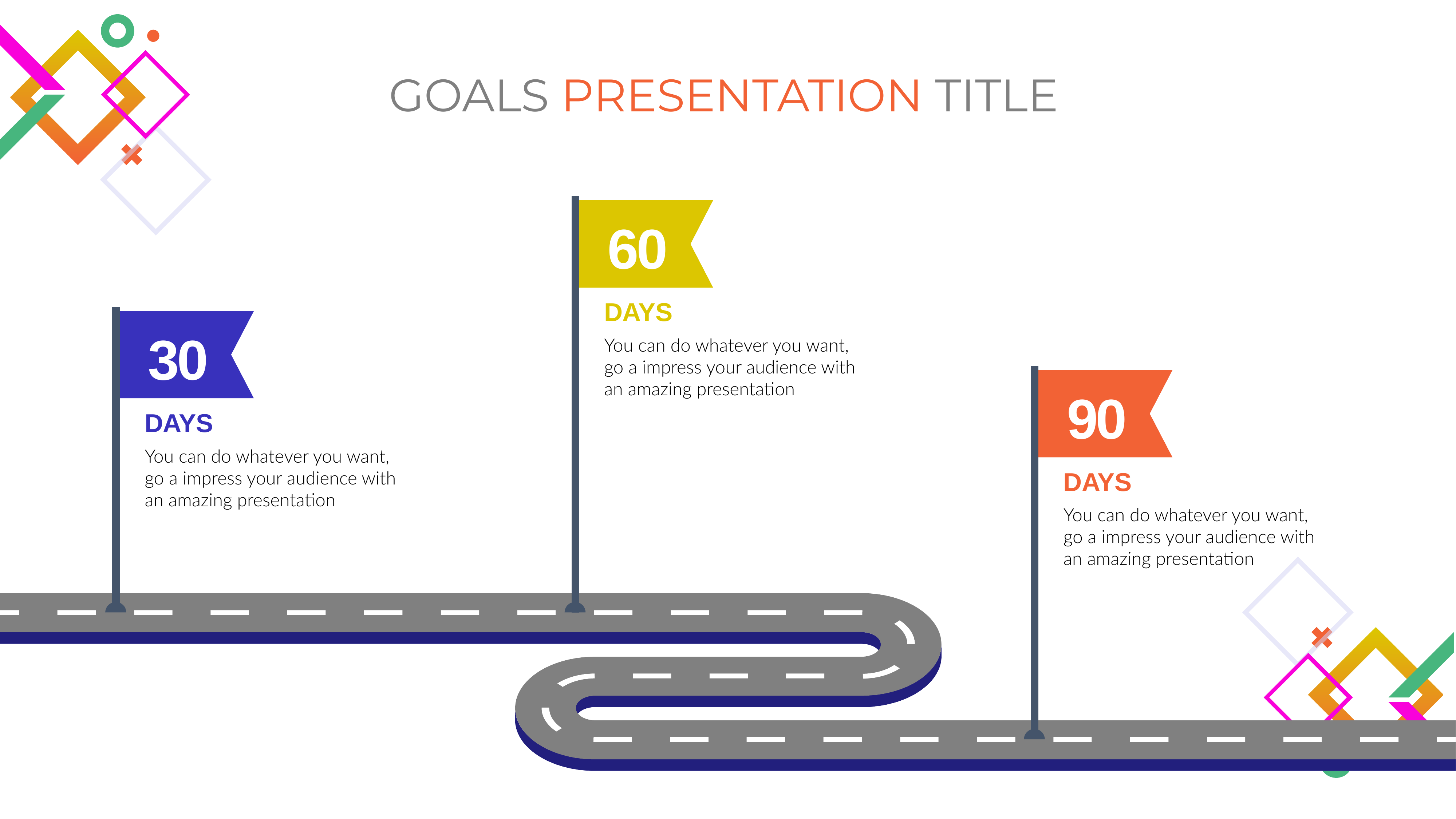

GOALS PRESENTATION TITLE

60
DAYS

30
You can do whatever you want, go a impress your audience with an amazing presentation

90
DAYS
You can do whatever you want, go a impress your audience with an amazing presentation
DAYS
You can do whatever you want, go a impress your audience with an amazing presentation